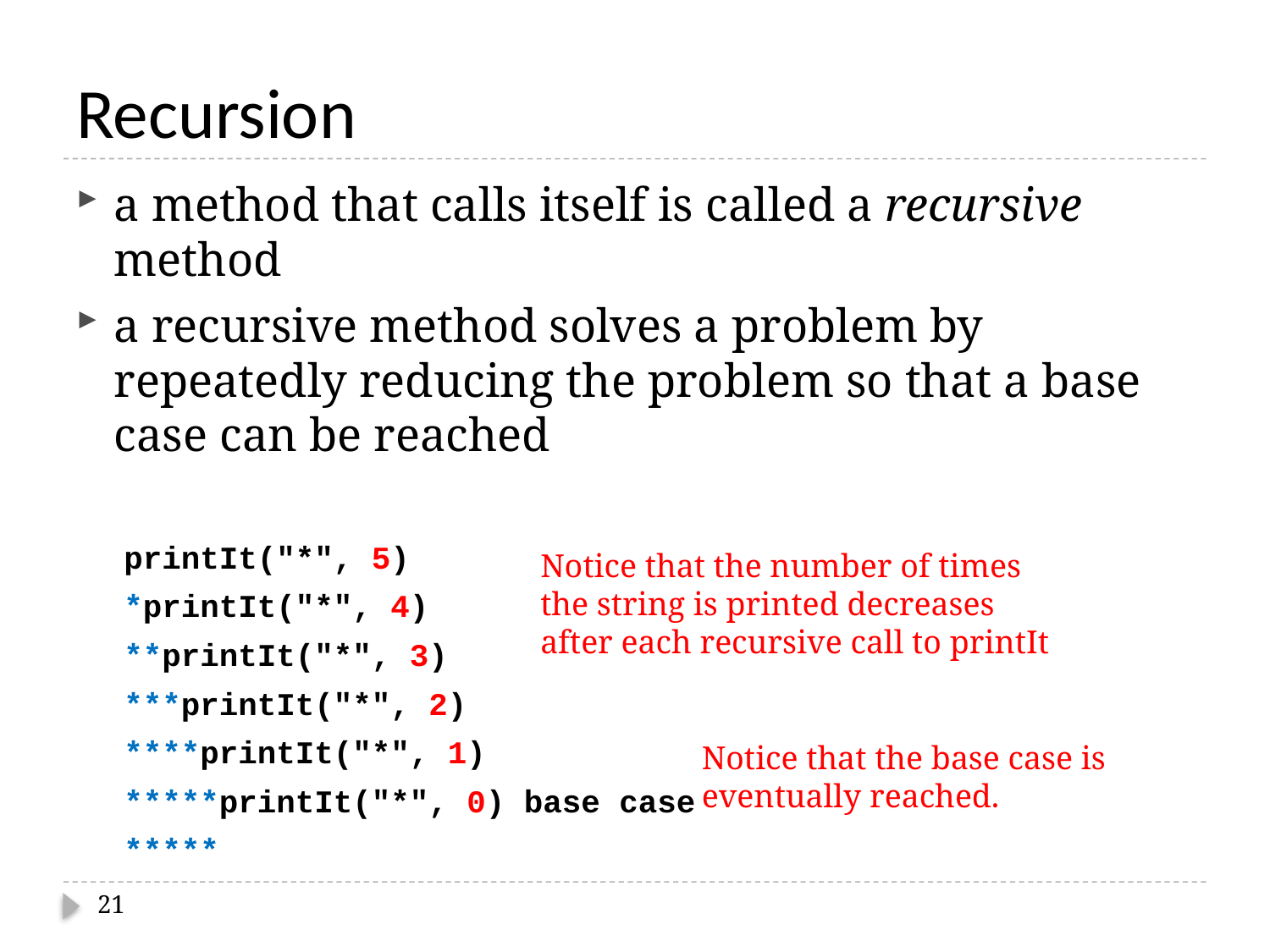

# Recursion
a method that calls itself is called a recursive method
a recursive method solves a problem by repeatedly reducing the problem so that a base case can be reached

	printIt("*", 5)
	*printIt("*", 4)
	**printIt("*", 3)
	***printIt("*", 2)
	****printIt("*", 1)
	*****printIt("*", 0) base case
	*****
Notice that the number of times
the string is printed decreases
after each recursive call to printIt
Notice that the base case is
eventually reached.
21